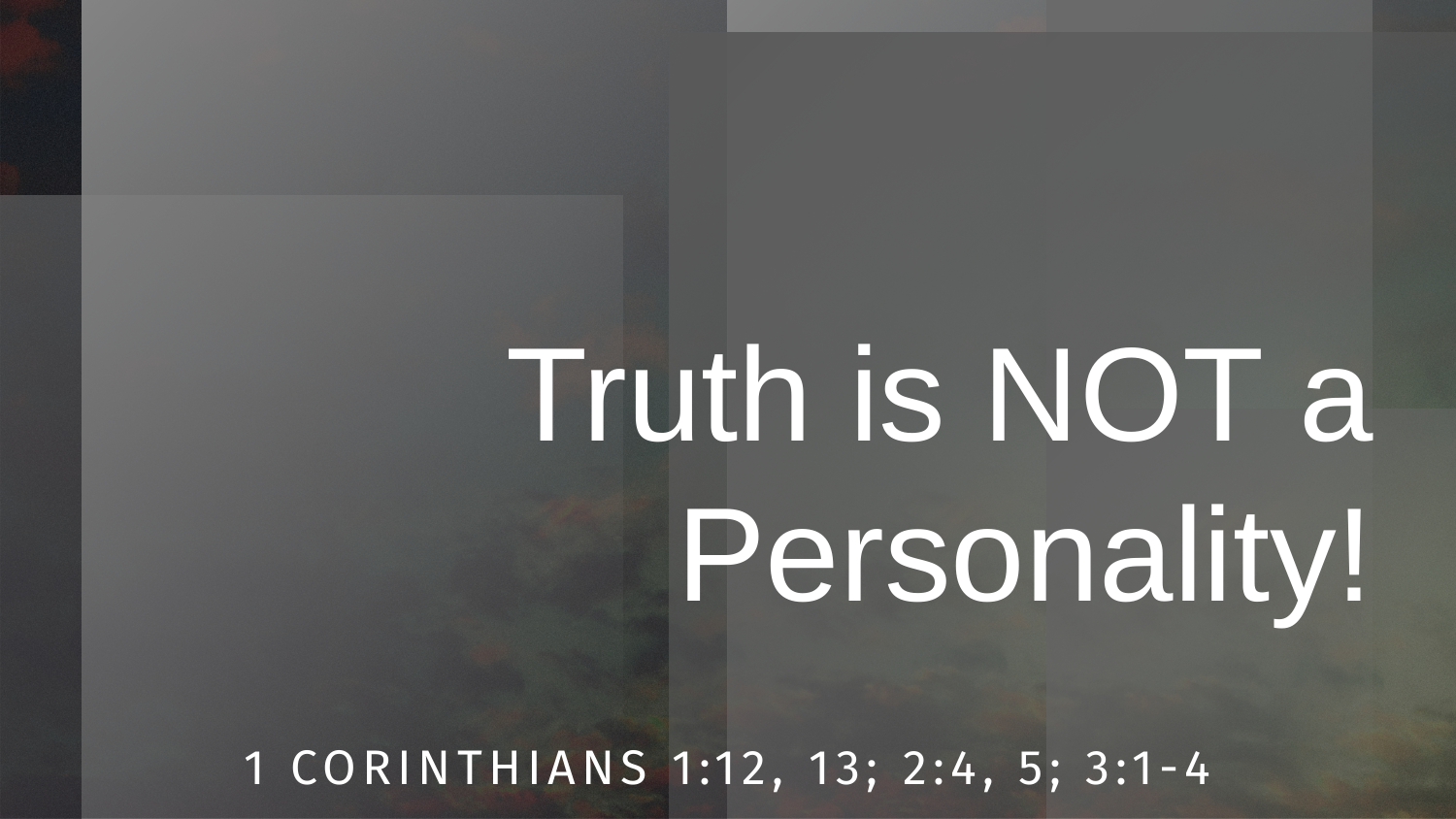

# Truth is NOT a Personality!
1 CORINTHIANS 1:12, 13; 2:4, 5; 3:1-4